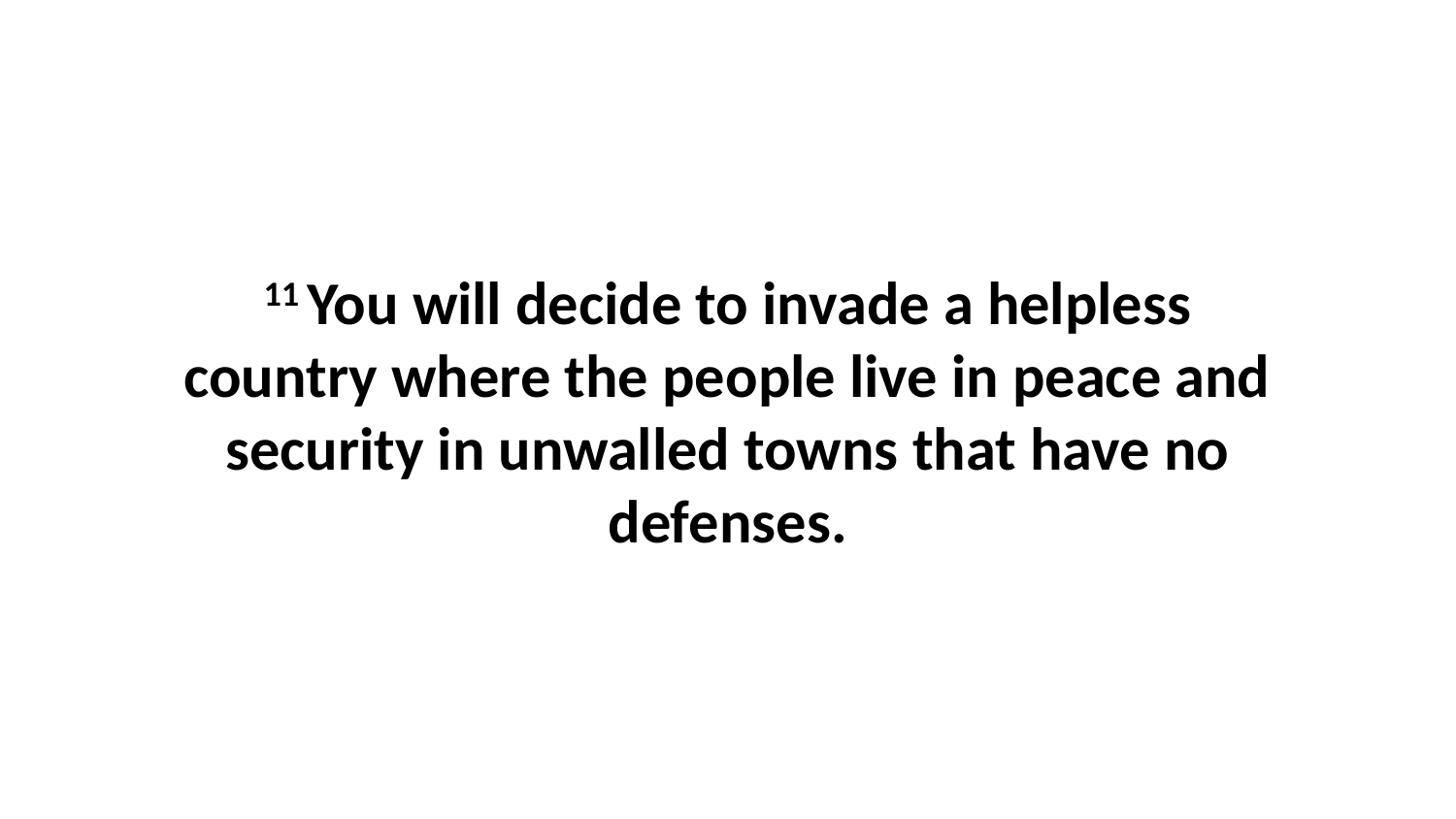

11 You will decide to invade a helpless country where the people live in peace and security in unwalled towns that have no defenses.